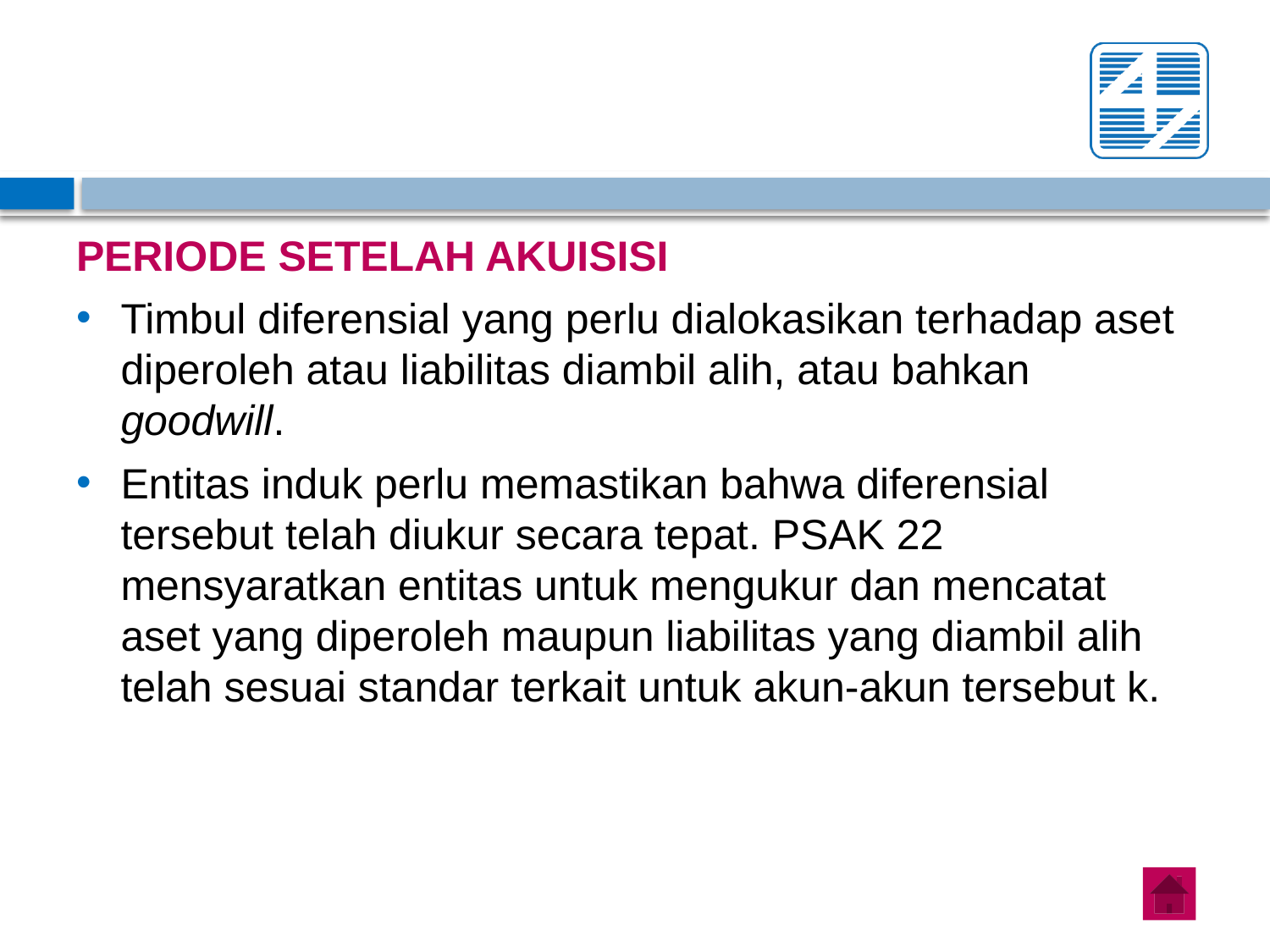

PERIODE SETELAH AKUISISI
Timbul diferensial yang perlu dialokasikan terhadap aset diperoleh atau liabilitas diambil alih, atau bahkan goodwill.
Entitas induk perlu memastikan bahwa diferensial tersebut telah diukur secara tepat. PSAK 22 mensyaratkan entitas untuk mengukur dan mencatat aset yang diperoleh maupun liabilitas yang diambil alih telah sesuai standar terkait untuk akun-akun tersebut k.